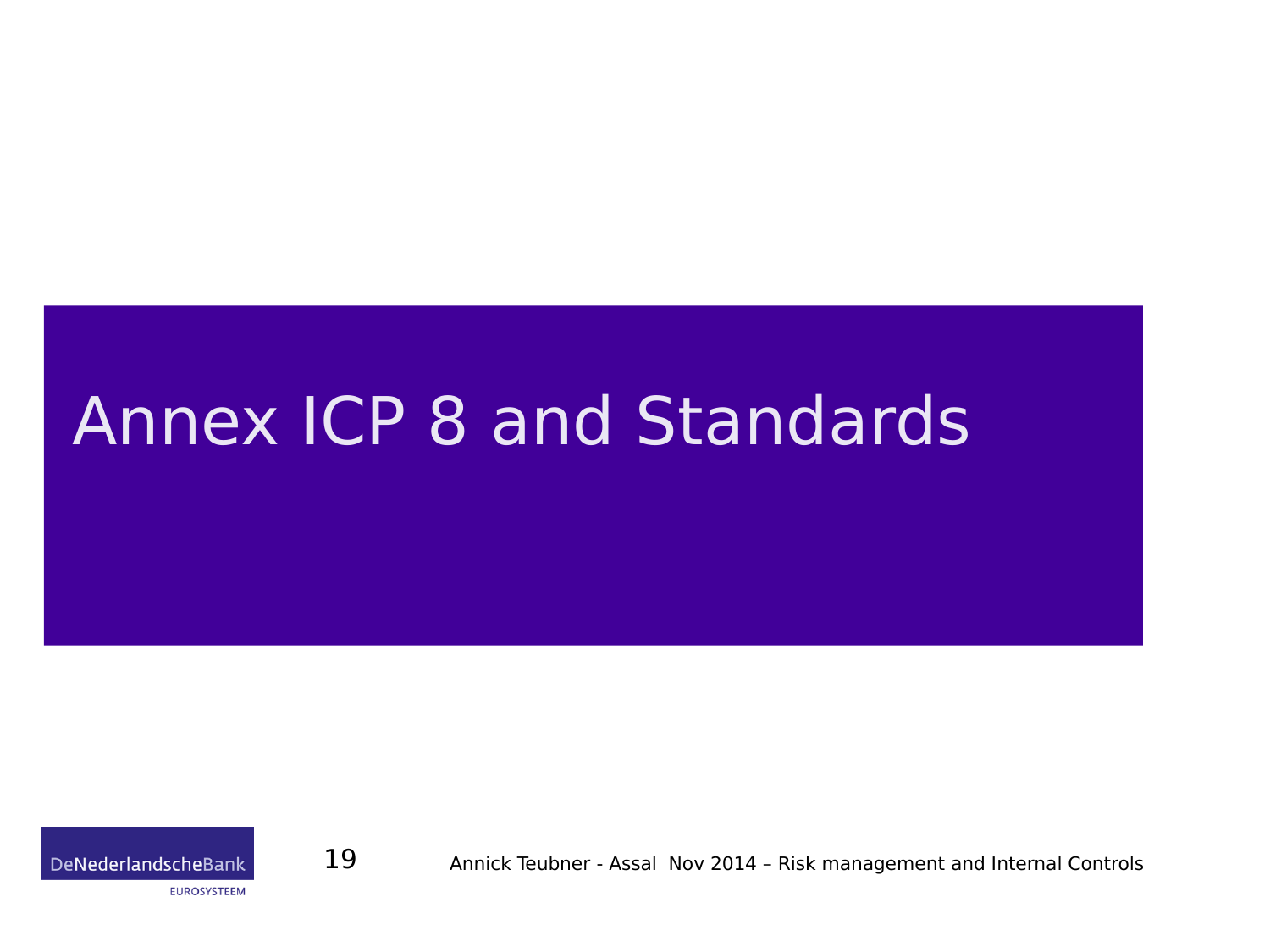

# Annex ICP 8 and Standards

19
Annick Teubner - Assal  Nov 2014 – Risk management and Internal Controls